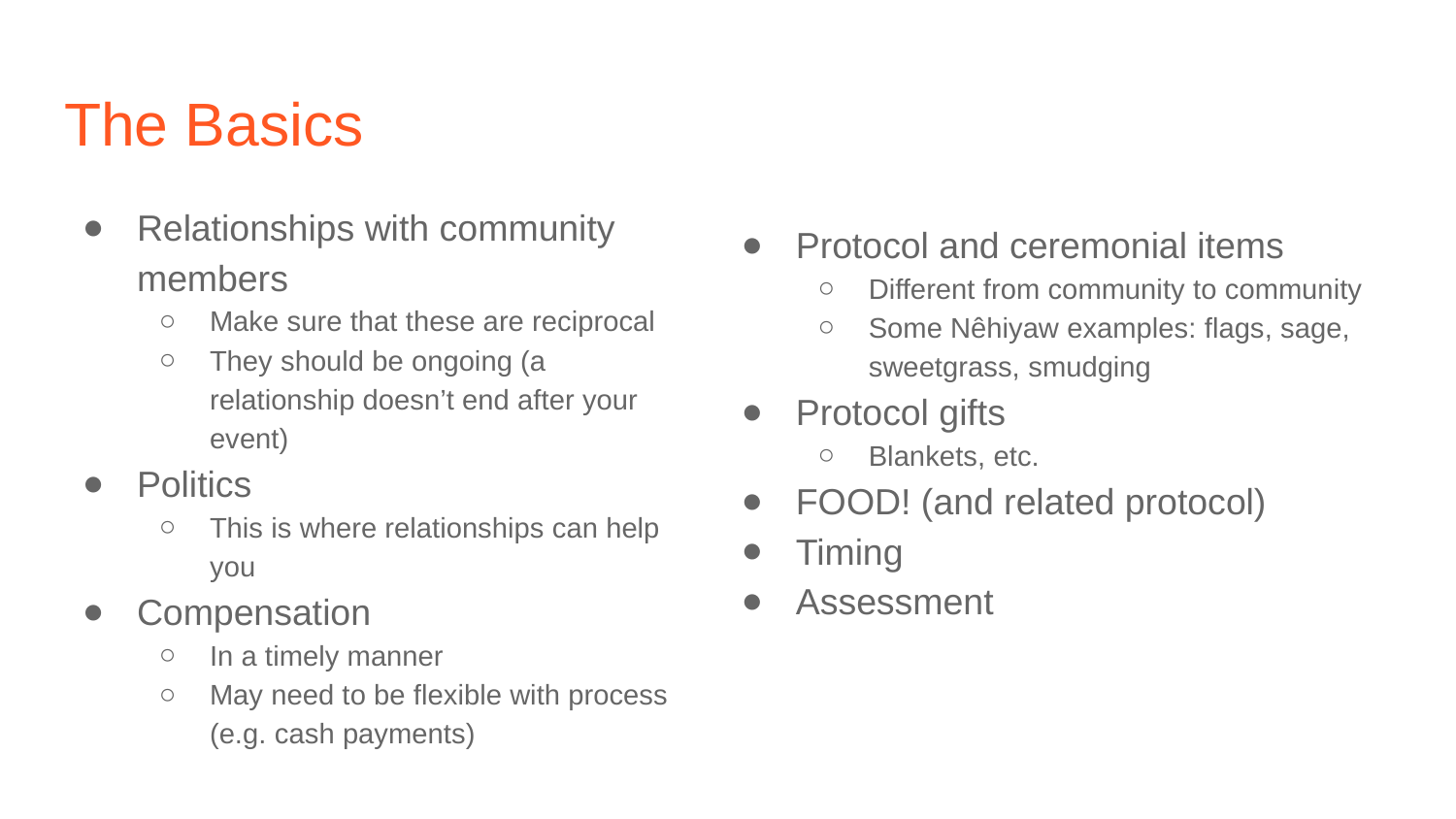

# The Basics
Relationships with community members
Make sure that these are reciprocal
They should be ongoing (a relationship doesn’t end after your event)
Politics
This is where relationships can help you
Compensation
In a timely manner
May need to be flexible with process (e.g. cash payments)

Protocol and ceremonial items
Different from community to community
Some Nêhiyaw examples: flags, sage, sweetgrass, smudging
Protocol gifts
Blankets, etc.
FOOD! (and related protocol)
Timing
Assessment